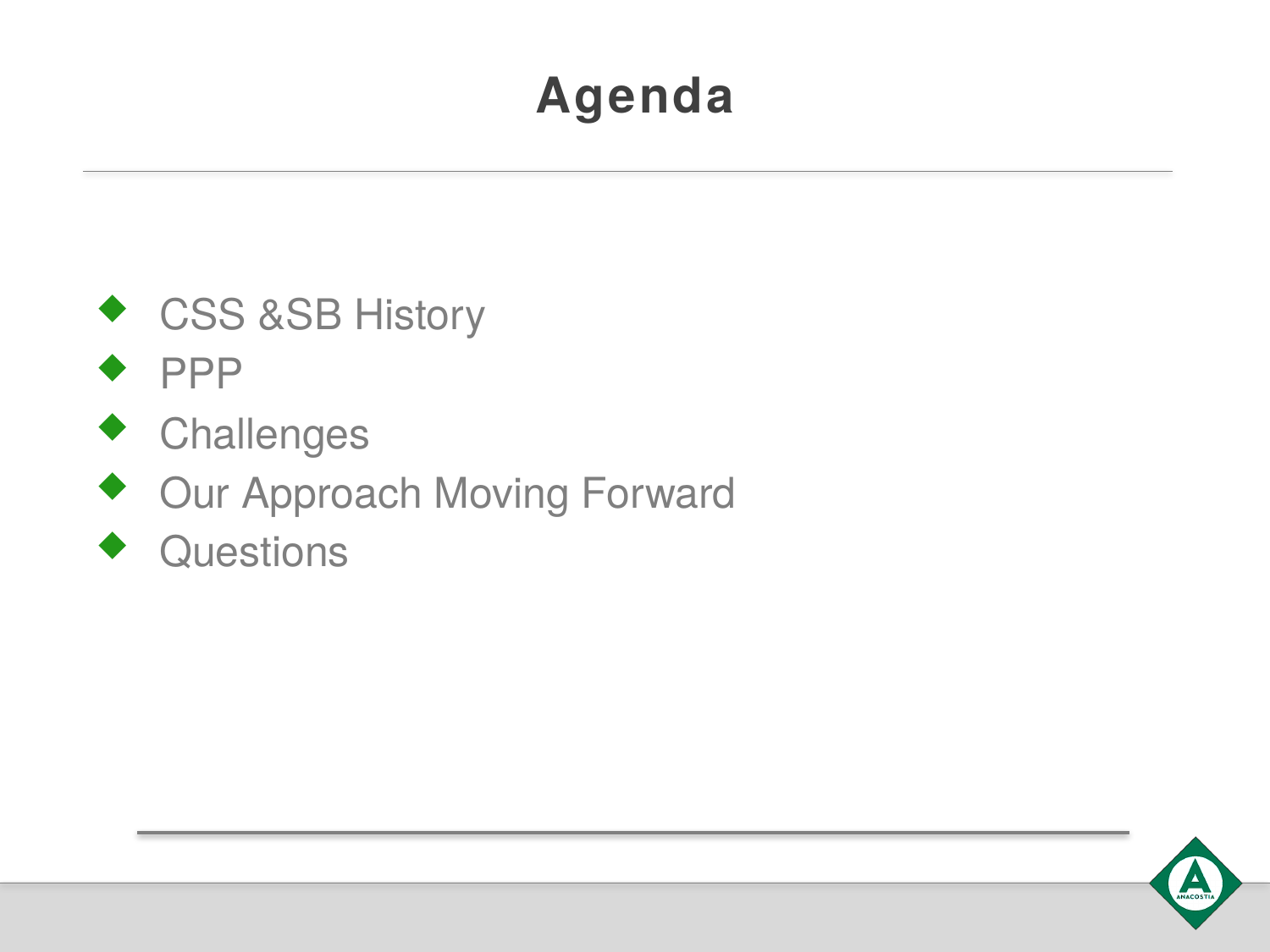

Agenda

CSS &SB History
PPP
Challenges
Our Approach Moving Forward
Questions